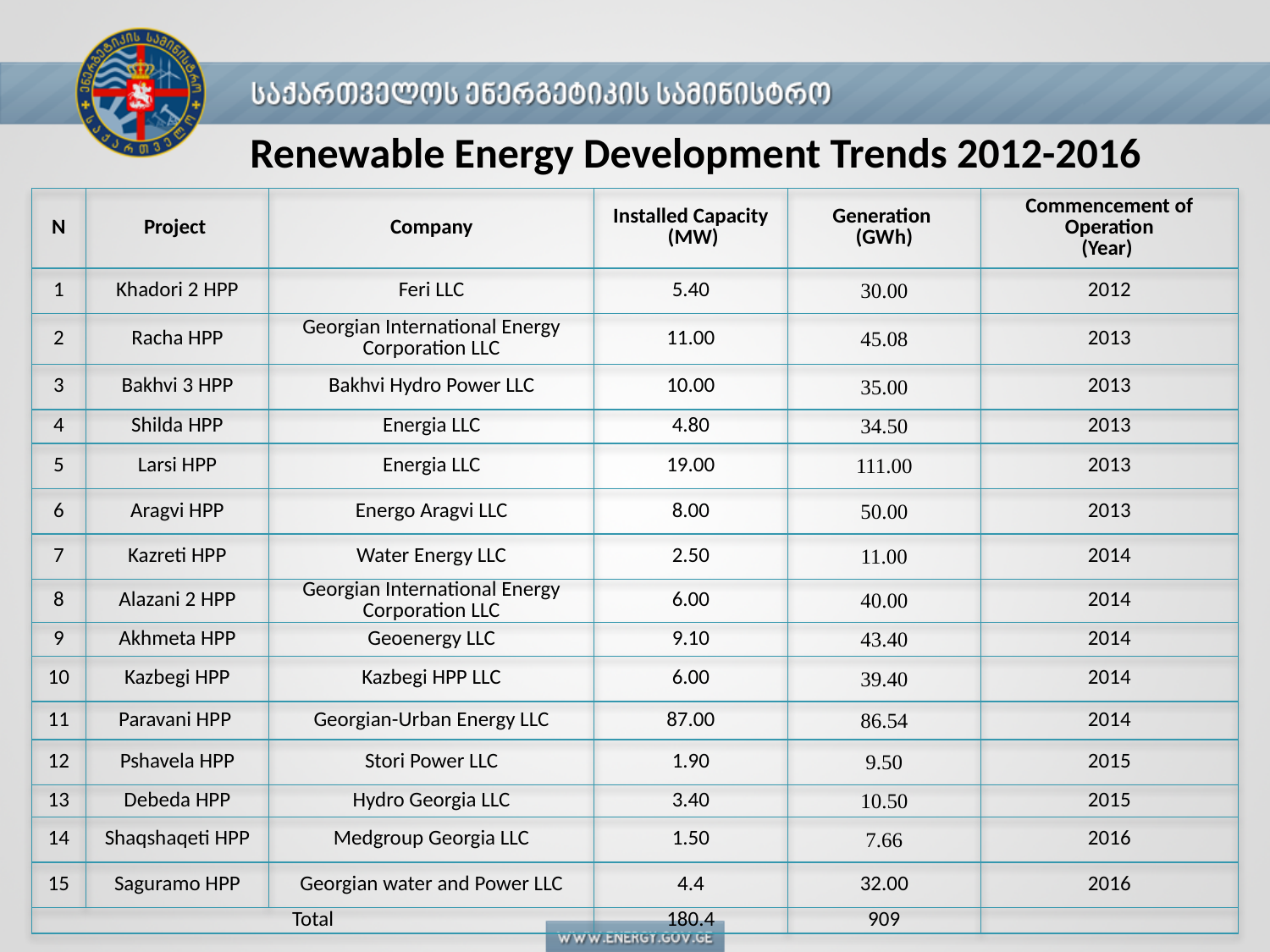

# Renewable Energy Development Trends 2012-2016
| N | Project | Company | Installed Capacity (MW) | Generation (GWh) | Commencement of Operation (Year) |
| --- | --- | --- | --- | --- | --- |
| 1 | Khadori 2 HPP | Feri LLC | 5.40 | 30.00 | 2012 |
| 2 | Racha HPP | Georgian International Energy Corporation LLC | 11.00 | 45.08 | 2013 |
| 3 | Bakhvi 3 HPP | Bakhvi Hydro Power LLC | 10.00 | 35.00 | 2013 |
| 4 | Shilda HPP | Energia LLC | 4.80 | 34.50 | 2013 |
| 5 | Larsi HPP | Energia LLC | 19.00 | 111.00 | 2013 |
| 6 | Aragvi HPP | Energo Aragvi LLC | 8.00 | 50.00 | 2013 |
| 7 | Kazreti HPP | Water Energy LLC | 2.50 | 11.00 | 2014 |
| 8 | Alazani 2 HPP | Georgian International Energy Corporation LLC | 6.00 | 40.00 | 2014 |
| 9 | Akhmeta HPP | Geoenergy LLC | 9.10 | 43.40 | 2014 |
| 10 | Kazbegi HPP | Kazbegi HPP LLC | 6.00 | 39.40 | 2014 |
| 11 | Paravani HPP | Georgian-Urban Energy LLC | 87.00 | 86.54 | 2014 |
| 12 | Pshavela HPP | Stori Power LLC | 1.90 | 9.50 | 2015 |
| 13 | Debeda HPP | Hydro Georgia LLC | 3.40 | 10.50 | 2015 |
| 14 | Shaqshaqeti HPP | Medgroup Georgia LLC | 1.50 | 7.66 | 2016 |
| 15 | Saguramo HPP | Georgian water and Power LLC | 4.4 | 32.00 | 2016 |
| Total |  |  | 180.4 | 909 |  |